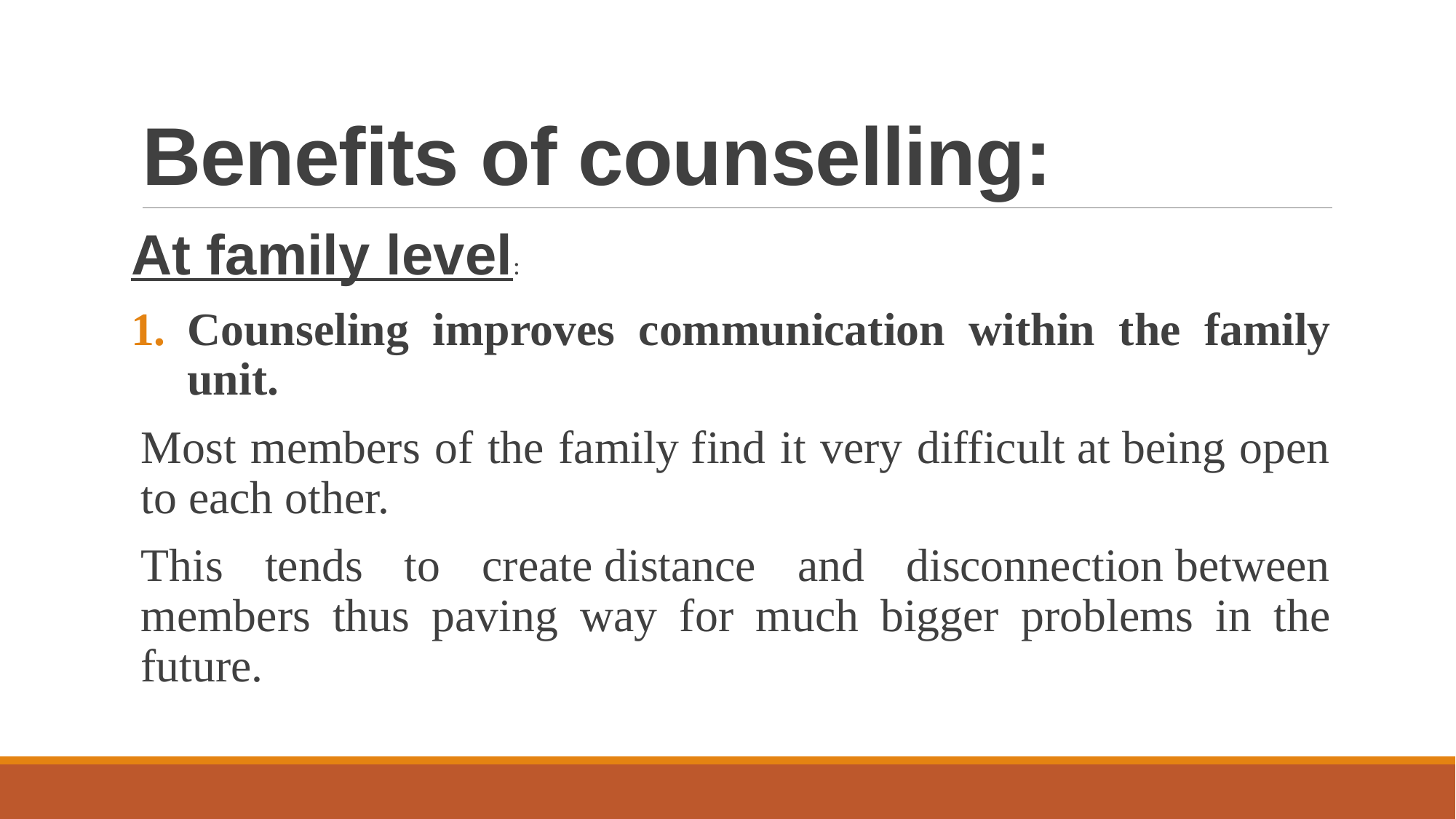

# Benefits of counselling:
At family level:
Counseling improves communication within the family unit.
Most members of the family find it very difficult at being open to each other.
This tends to create distance and disconnection between members thus paving way for much bigger problems in the future.